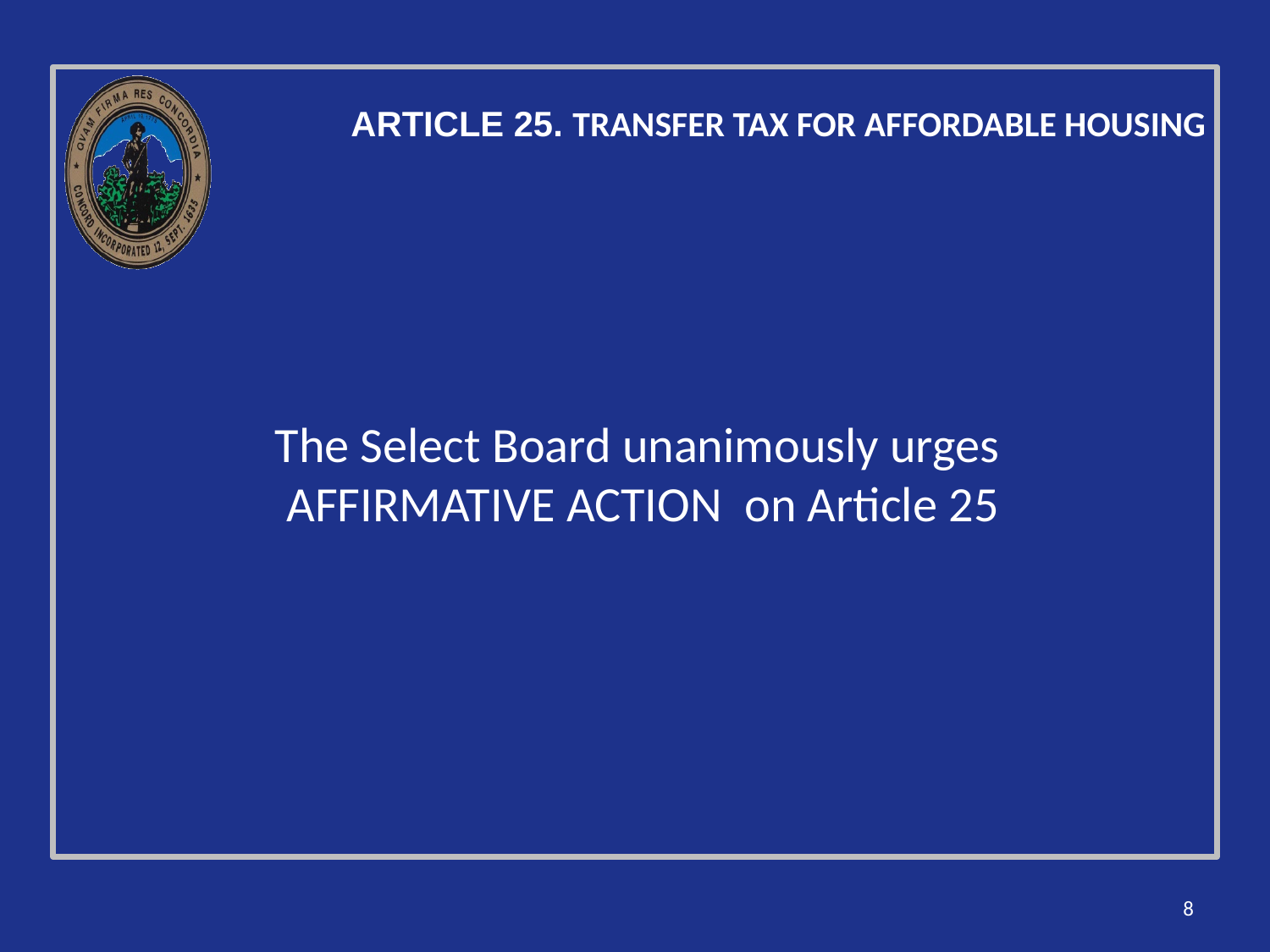

ARTICLE 25. TRANSFER TAX FOR AFFORDABLE HOUSING
The Select Board unanimously urges
AFFIRMATIVE ACTION  on Article 25

8